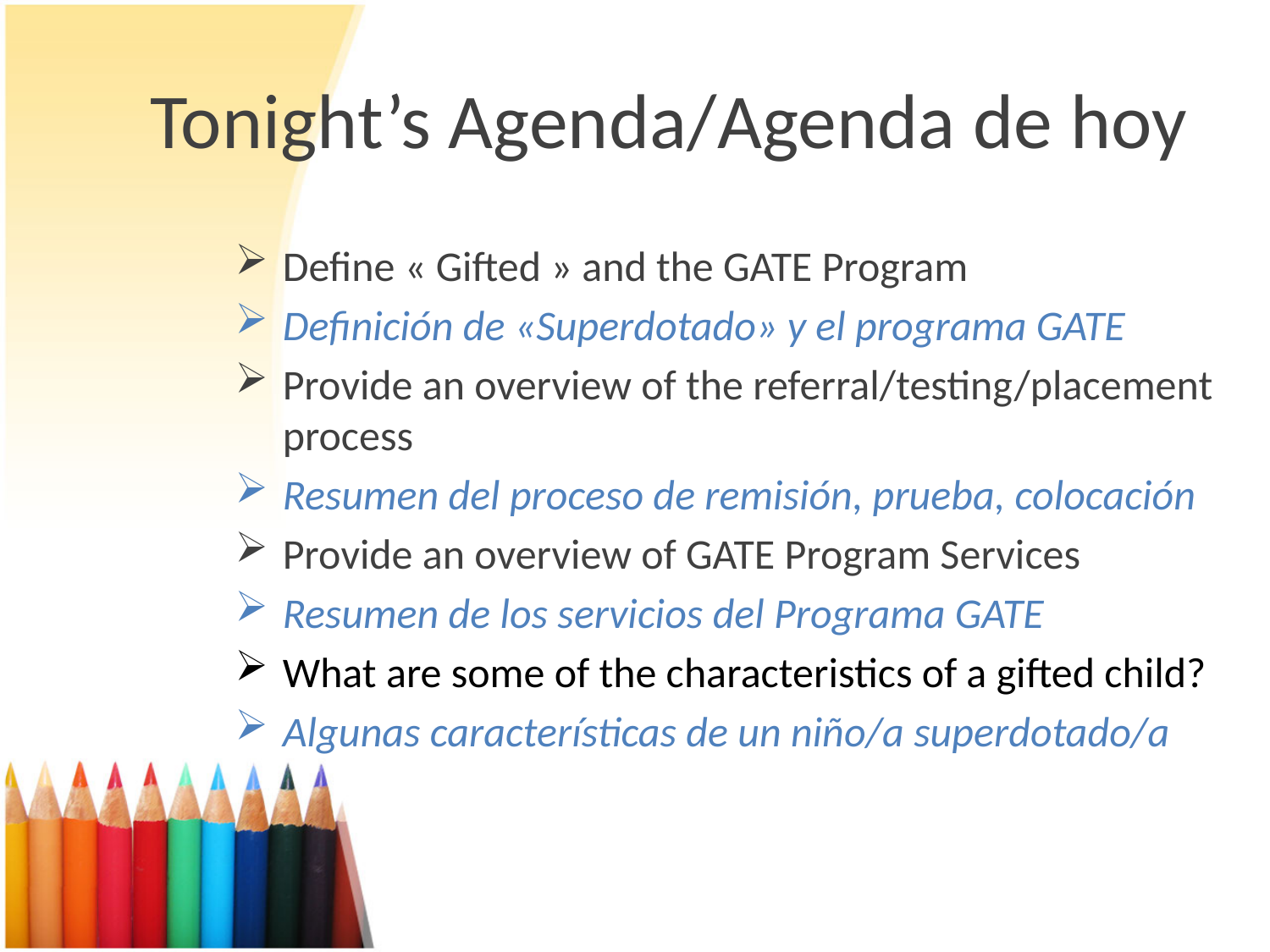

# Tonight’s Agenda/Agenda de hoy
Define « Gifted » and the GATE Program
Definición de «Superdotado» y el programa GATE
Provide an overview of the referral/testing/placement process
Resumen del proceso de remisión, prueba, colocación
Provide an overview of GATE Program Services
Resumen de los servicios del Programa GATE
What are some of the characteristics of a gifted child?
Algunas características de un niño/a superdotado/a